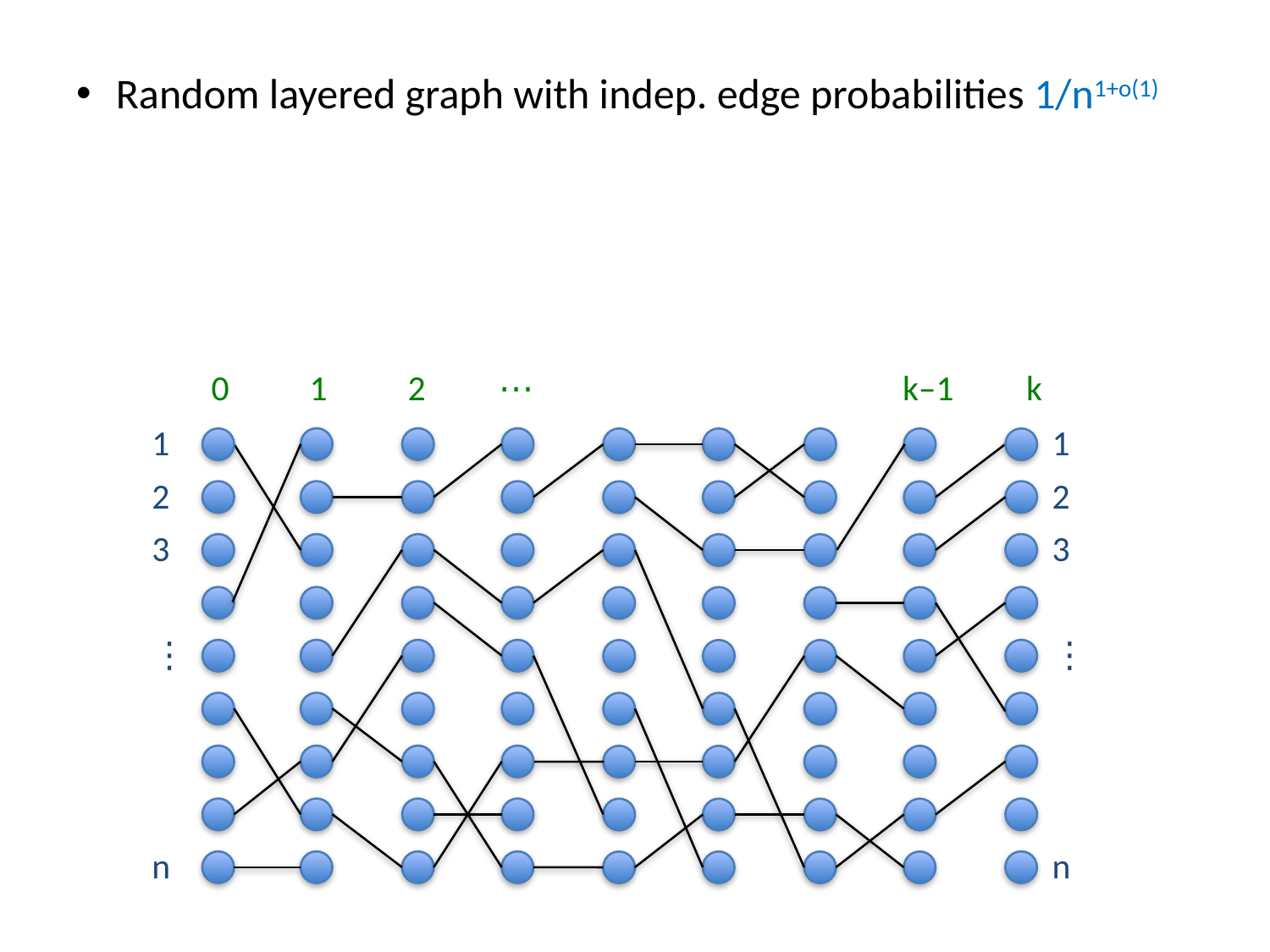

Random layered graph with indep. edge probabilities 1/n1+o(1)
0          1          2         ⋯                                              k–1         k
1
2
3

⋮

n
1
2
3

⋮

n